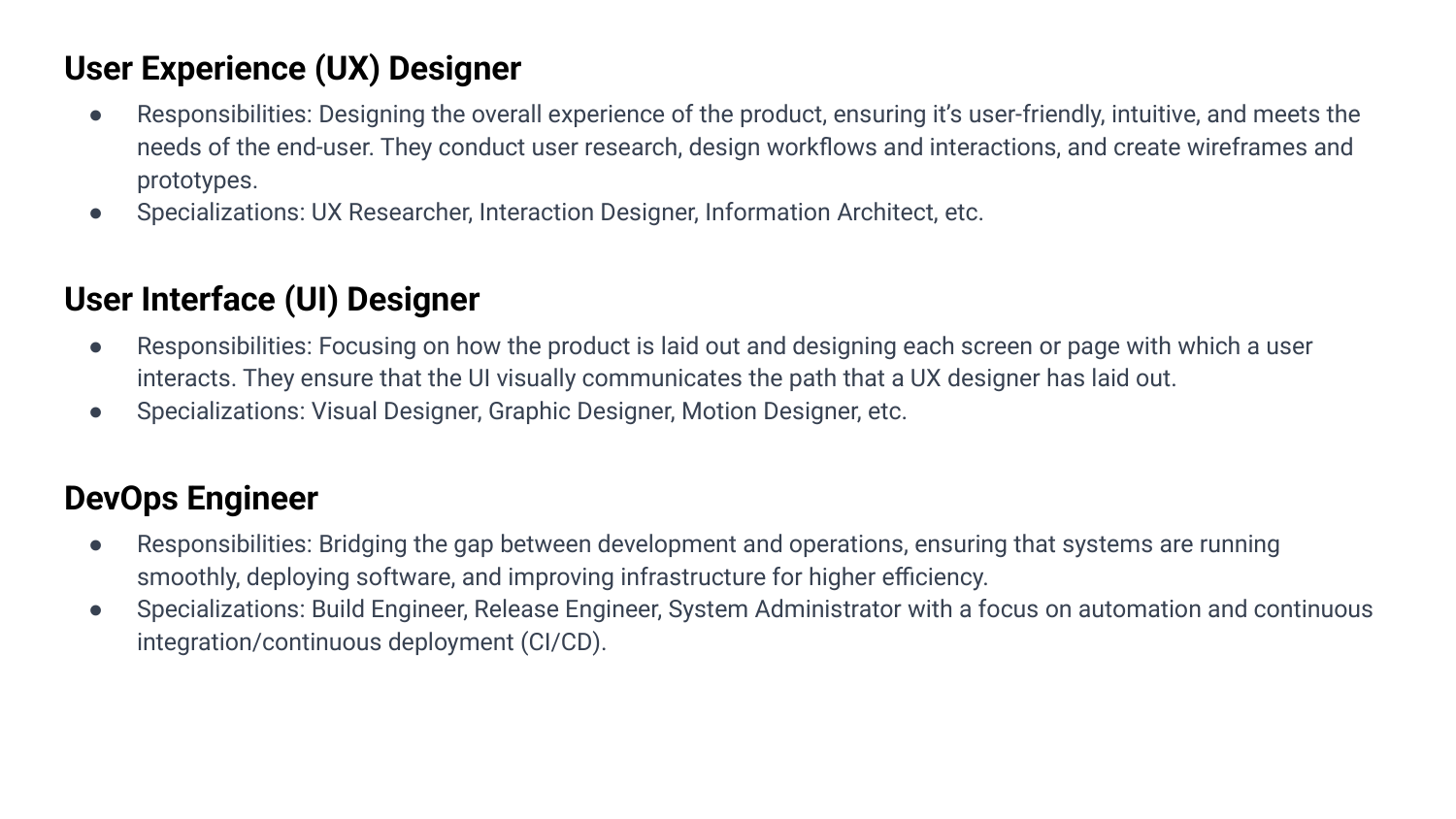

User Experience (UX) Designer
Responsibilities: Designing the overall experience of the product, ensuring it’s user-friendly, intuitive, and meets the needs of the end-user. They conduct user research, design workflows and interactions, and create wireframes and prototypes.
Specializations: UX Researcher, Interaction Designer, Information Architect, etc.
User Interface (UI) Designer
Responsibilities: Focusing on how the product is laid out and designing each screen or page with which a user interacts. They ensure that the UI visually communicates the path that a UX designer has laid out.
Specializations: Visual Designer, Graphic Designer, Motion Designer, etc.
DevOps Engineer
Responsibilities: Bridging the gap between development and operations, ensuring that systems are running smoothly, deploying software, and improving infrastructure for higher efficiency.
Specializations: Build Engineer, Release Engineer, System Administrator with a focus on automation and continuous integration/continuous deployment (CI/CD).